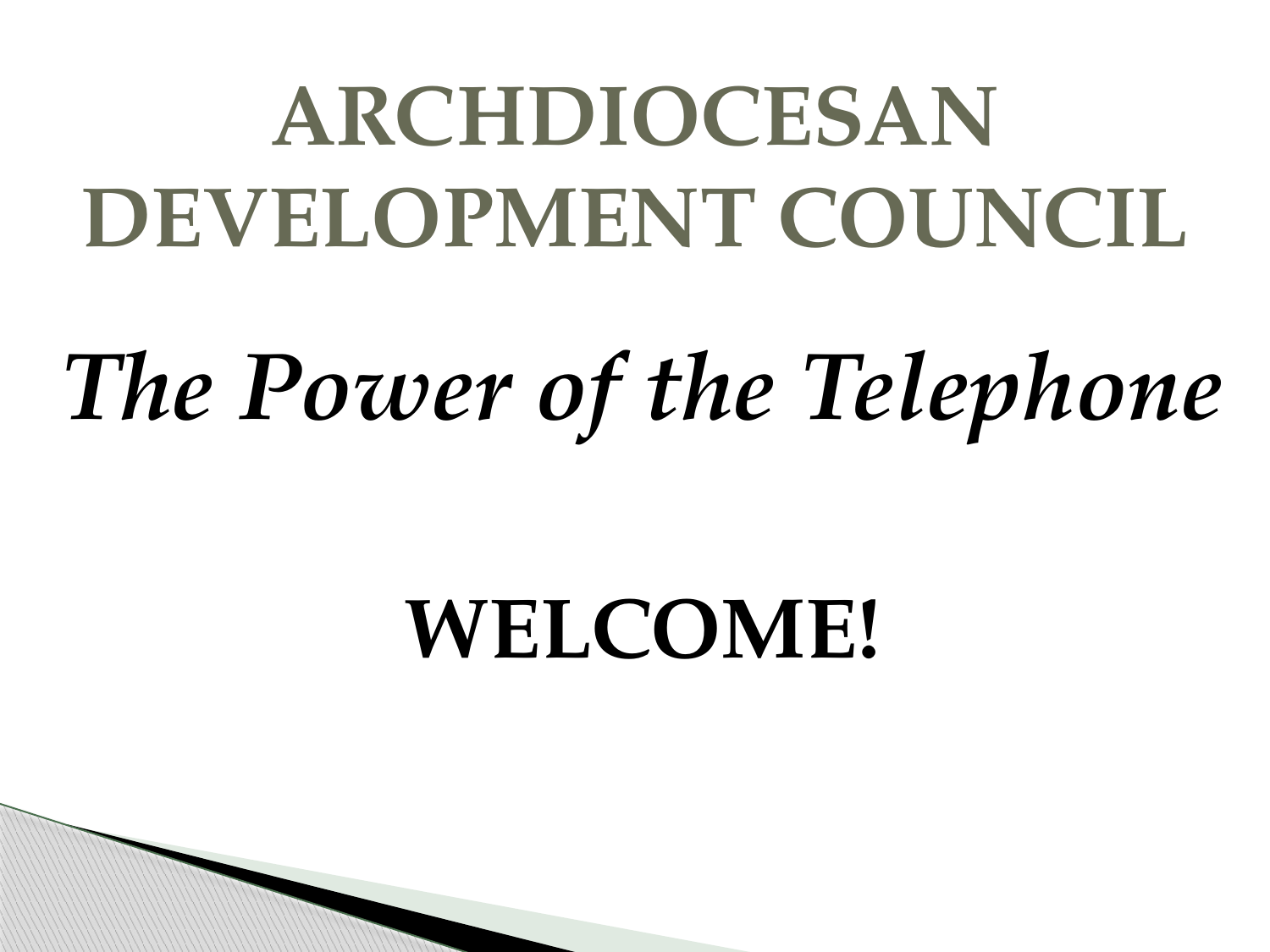

# ARCHDIOCESAN DEVELOPMENT COUNCIL
The Power of the Telephone

WELCOME!